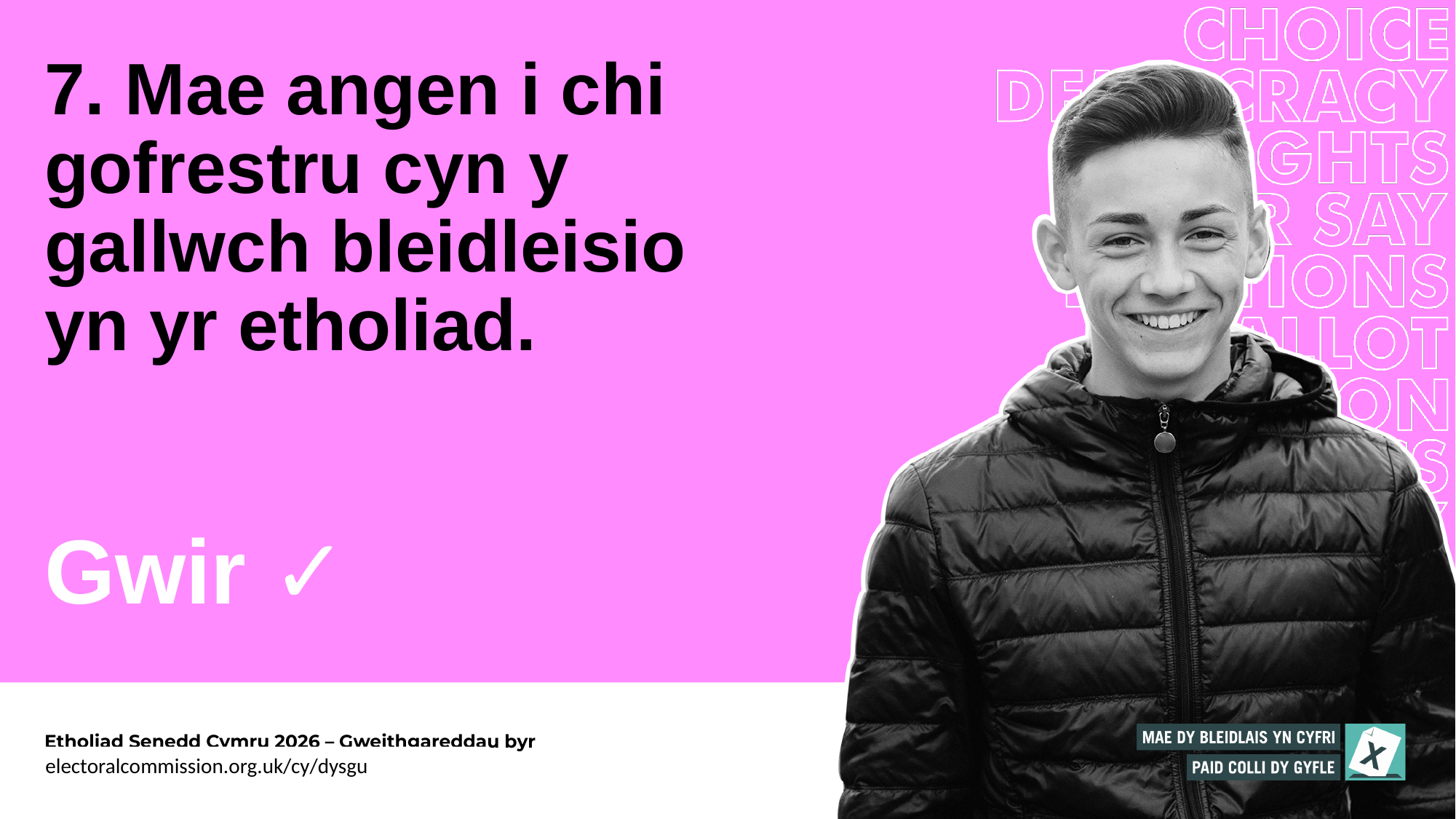

# 7. Mae angen i chi gofrestru cyn y gallwch bleidleisio yn yr etholiad.
Gwir ✓
Etholiad Senedd Cymru 2026 – Gweithgareddau byr
electoralcommission.org.uk/cy/dysgu